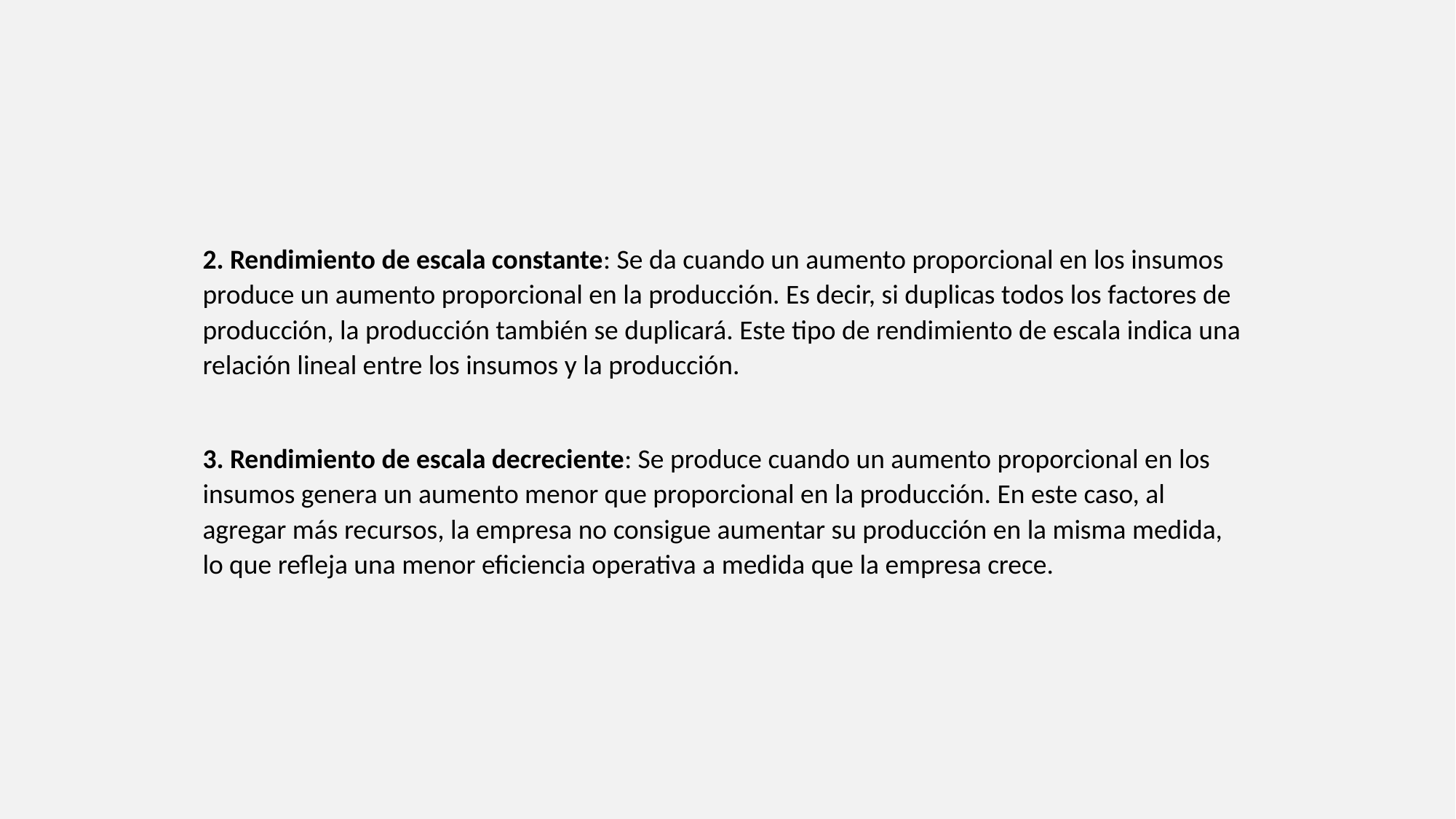

2. Rendimiento de escala constante: Se da cuando un aumento proporcional en los insumos produce un aumento proporcional en la producción. Es decir, si duplicas todos los factores de producción, la producción también se duplicará. Este tipo de rendimiento de escala indica una relación lineal entre los insumos y la producción.

3. Rendimiento de escala decreciente: Se produce cuando un aumento proporcional en los insumos genera un aumento menor que proporcional en la producción. En este caso, al agregar más recursos, la empresa no consigue aumentar su producción en la misma medida, lo que refleja una menor eficiencia operativa a medida que la empresa crece.